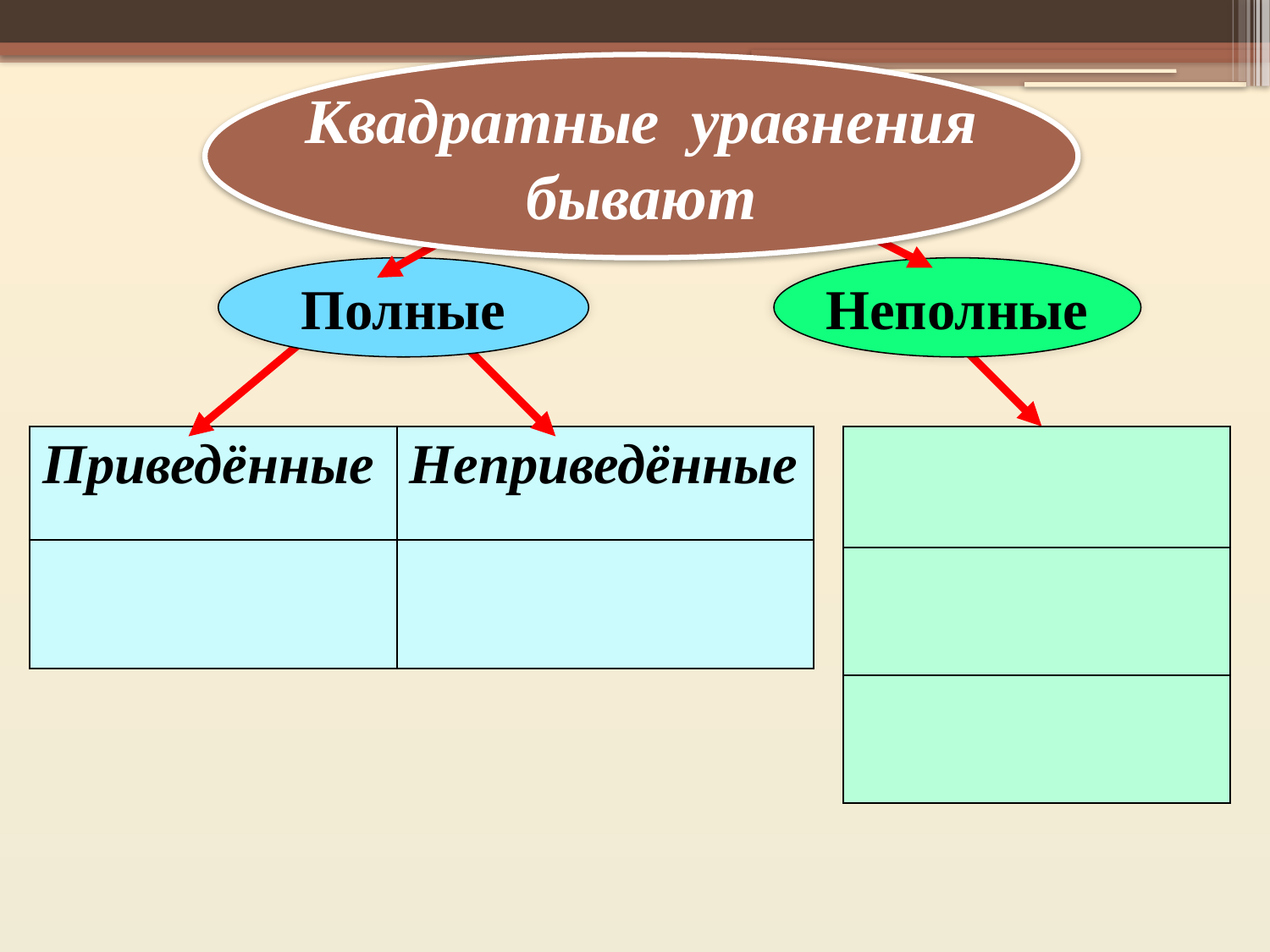

Квадратные  уравнения
бывают

Полные
Неполные

| Приведённые | Неприведённые |
| --- | --- |
|  |  |
|  |
| --- |
|  |
|  |